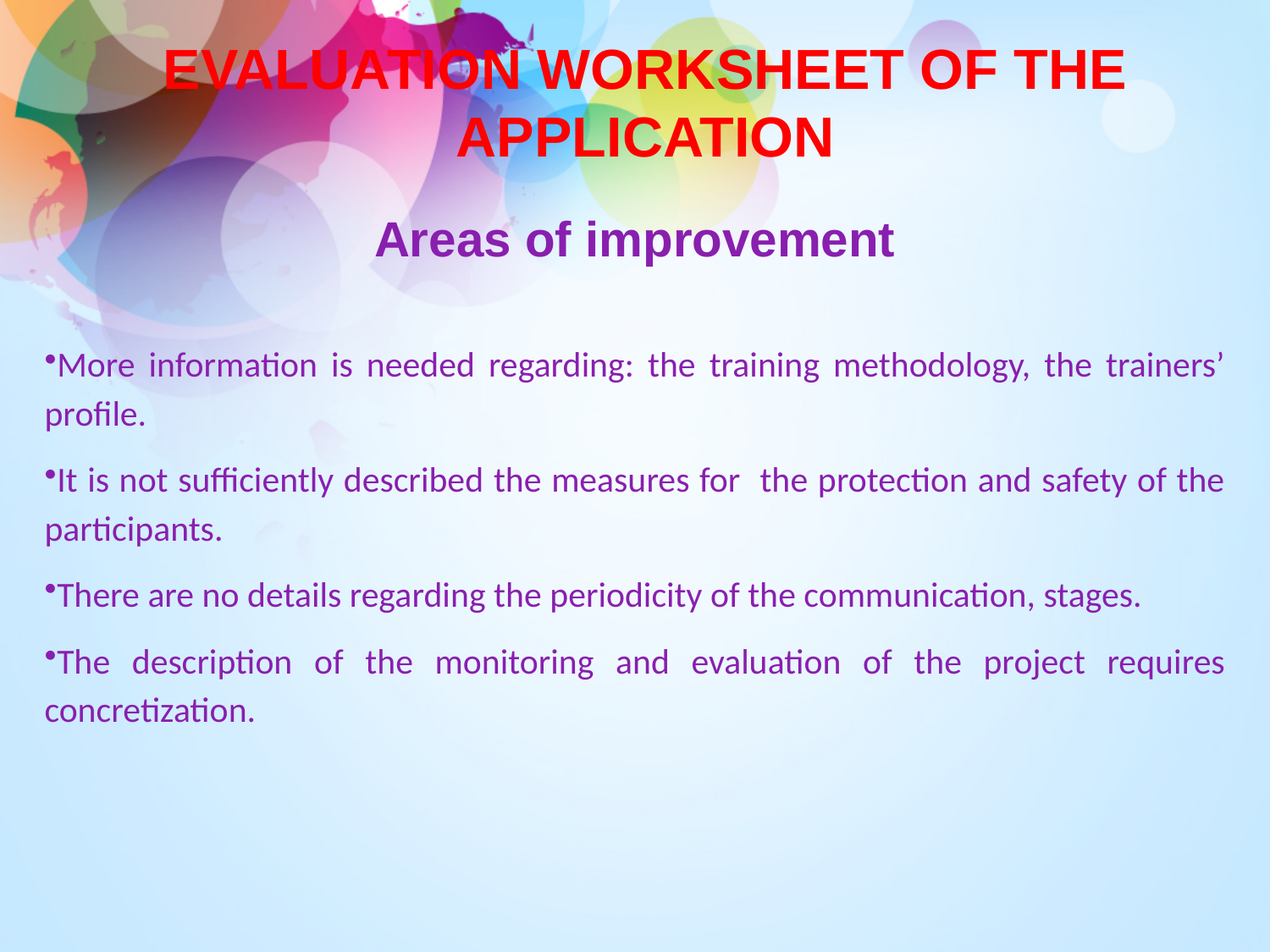

# EVALUATION WORKSHEET OF THE APPLICATION
Areas of improvement

More information is needed regarding: the training methodology, the trainers’ profile.
It is not sufficiently described the measures for  the protection and safety of the participants.
There are no details regarding the periodicity of the communication, stages.
The description of the monitoring and evaluation of the project requires concretization.